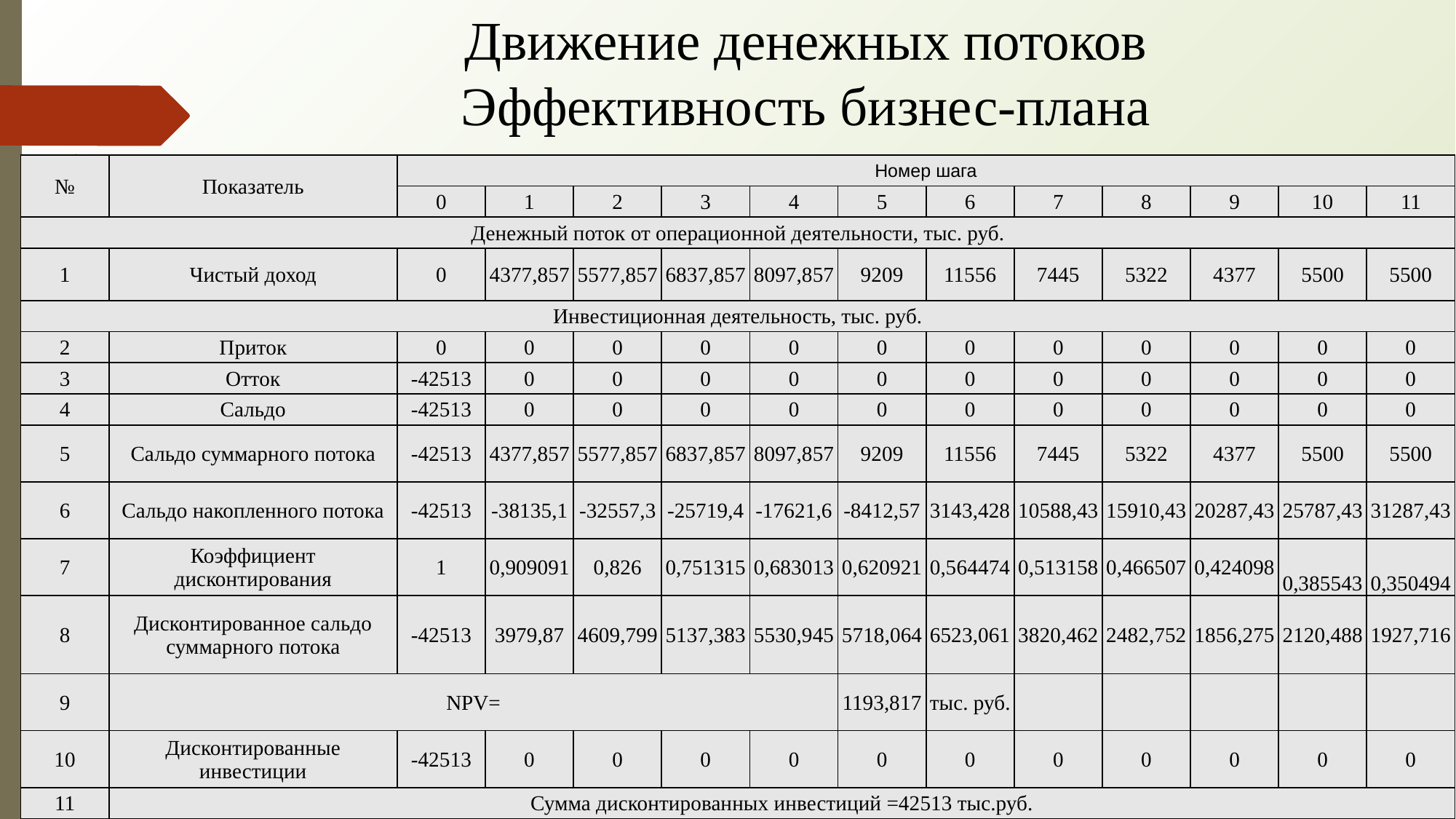

# Движение денежных потоков Эффективность бизнес-плана
| № | Показатель | Номер шага |  |  |  |  |  |  |  |  |  |  |  |
| --- | --- | --- | --- | --- | --- | --- | --- | --- | --- | --- | --- | --- | --- |
|  |  | 0 | 1 | 2 | 3 | 4 | 5 | 6 | 7 | 8 | 9 | 10 | 11 |
| Денежный поток от операционной деятельности, тыс. руб. |  |  |  |  |  |  |  |  |  |  |  |  |  |
| 1 | Чистый доход | 0 | 4377,857 | 5577,857 | 6837,857 | 8097,857 | 9209 | 11556 | 7445 | 5322 | 4377 | 5500 | 5500 |
| Инвестиционная деятельность, тыс. руб. |  |  |  |  |  |  |  |  |  |  |  |  |  |
| 2 | Приток | 0 | 0 | 0 | 0 | 0 | 0 | 0 | 0 | 0 | 0 | 0 | 0 |
| 3 | Отток | -42513 | 0 | 0 | 0 | 0 | 0 | 0 | 0 | 0 | 0 | 0 | 0 |
| 4 | Сальдо | -42513 | 0 | 0 | 0 | 0 | 0 | 0 | 0 | 0 | 0 | 0 | 0 |
| 5 | Сальдо суммарного потока | -42513 | 4377,857 | 5577,857 | 6837,857 | 8097,857 | 9209 | 11556 | 7445 | 5322 | 4377 | 5500 | 5500 |
| 6 | Сальдо накопленного потока | -42513 | -38135,1 | -32557,3 | -25719,4 | -17621,6 | -8412,57 | 3143,428 | 10588,43 | 15910,43 | 20287,43 | 25787,43 | 31287,43 |
| 7 | Коэффициент дисконтирования | 1 | 0,909091 | 0,826 | 0,751315 | 0,683013 | 0,620921 | 0,564474 | 0,513158 | 0,466507 | 0,424098 | 0,385543 | 0,350494 |
| 8 | Дисконтированное сальдо суммарного потока | -42513 | 3979,87 | 4609,799 | 5137,383 | 5530,945 | 5718,064 | 6523,061 | 3820,462 | 2482,752 | 1856,275 | 2120,488 | 1927,716 |
| 9 | NPV= |  |  |  |  |  | 1193,817 | тыс. руб. |  |  |  |  |  |
| 10 | Дисконтированные инвестиции | -42513 | 0 | 0 | 0 | 0 | 0 | 0 | 0 | 0 | 0 | 0 | 0 |
| 11 | Сумма дисконтированных инвестиций =42513 тыс.руб. |  |  |  |  |  |  |  |  |  |  |  |  |